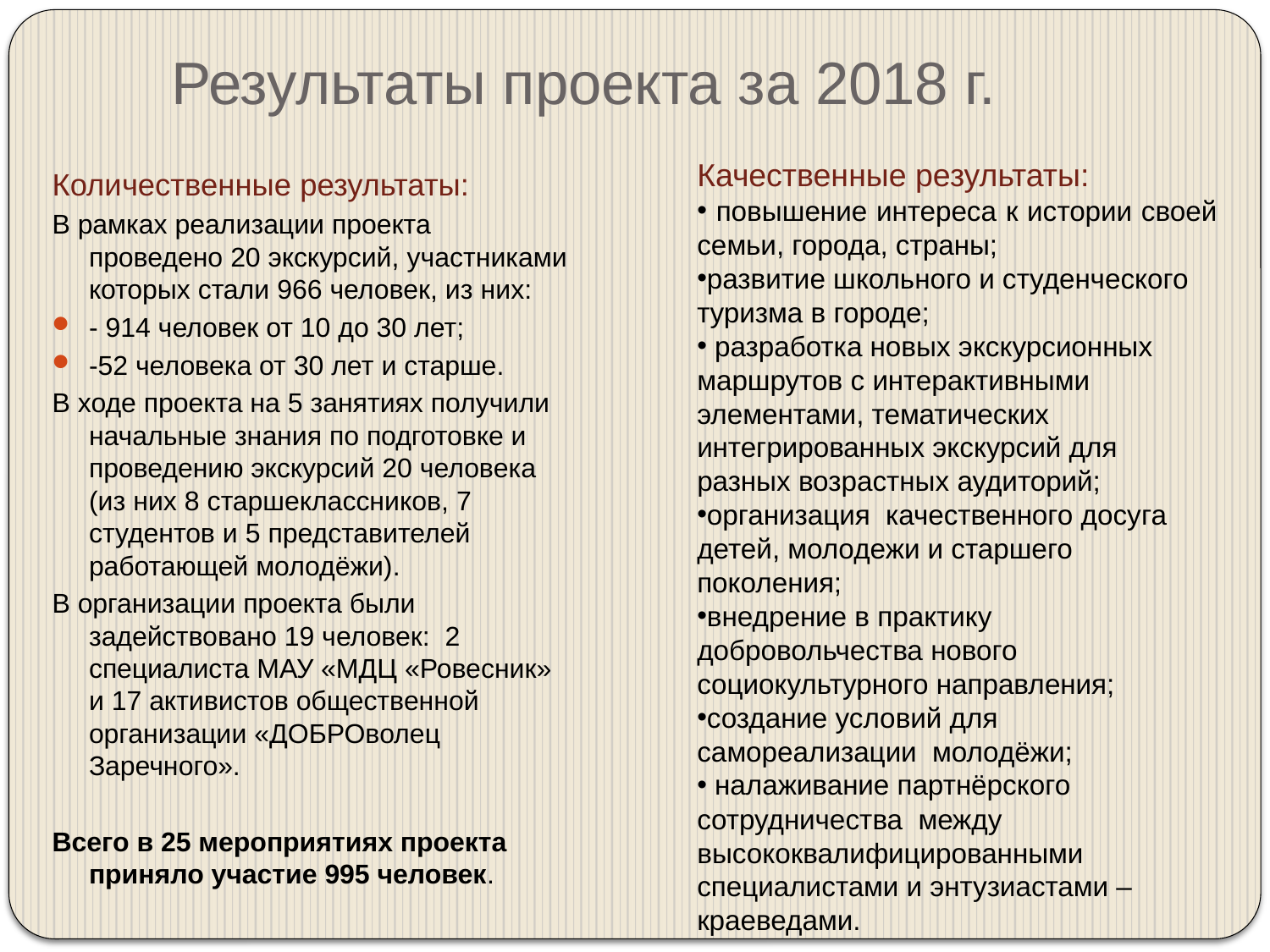

# Результаты проекта за 2018 г.
Качественные результаты:
 повышение интереса к истории своей семьи, города, страны;
развитие школьного и студенческого туризма в городе;
 разработка новых экскурсионных маршрутов с интерактивными элементами, тематических интегрированных экскурсий для разных возрастных аудиторий;
организация  качественного досуга детей, молодежи и старшего поколения;
внедрение в практику  добровольчества нового социокультурного направления;
создание условий для самореализации  молодёжи;
 налаживание партнёрского сотрудничества  между высококвалифицированными специалистами и энтузиастами –краеведами.
Количественные результаты:
В рамках реализации проекта проведено 20 экскурсий, участниками которых стали 966 человек, из них:
- 914 человек от 10 до 30 лет;
-52 человека от 30 лет и старше.
В ходе проекта на 5 занятиях получили начальные знания по подготовке и проведению экскурсий 20 человека (из них 8 старшеклассников, 7 студентов и 5 представителей работающей молодёжи).
В организации проекта были задействовано 19 человек:  2 специалиста МАУ «МДЦ «Ровесник» и 17 активистов общественной организации «ДОБРОволец Заречного».

Всего в 25 мероприятиях проекта приняло участие 995 человек.